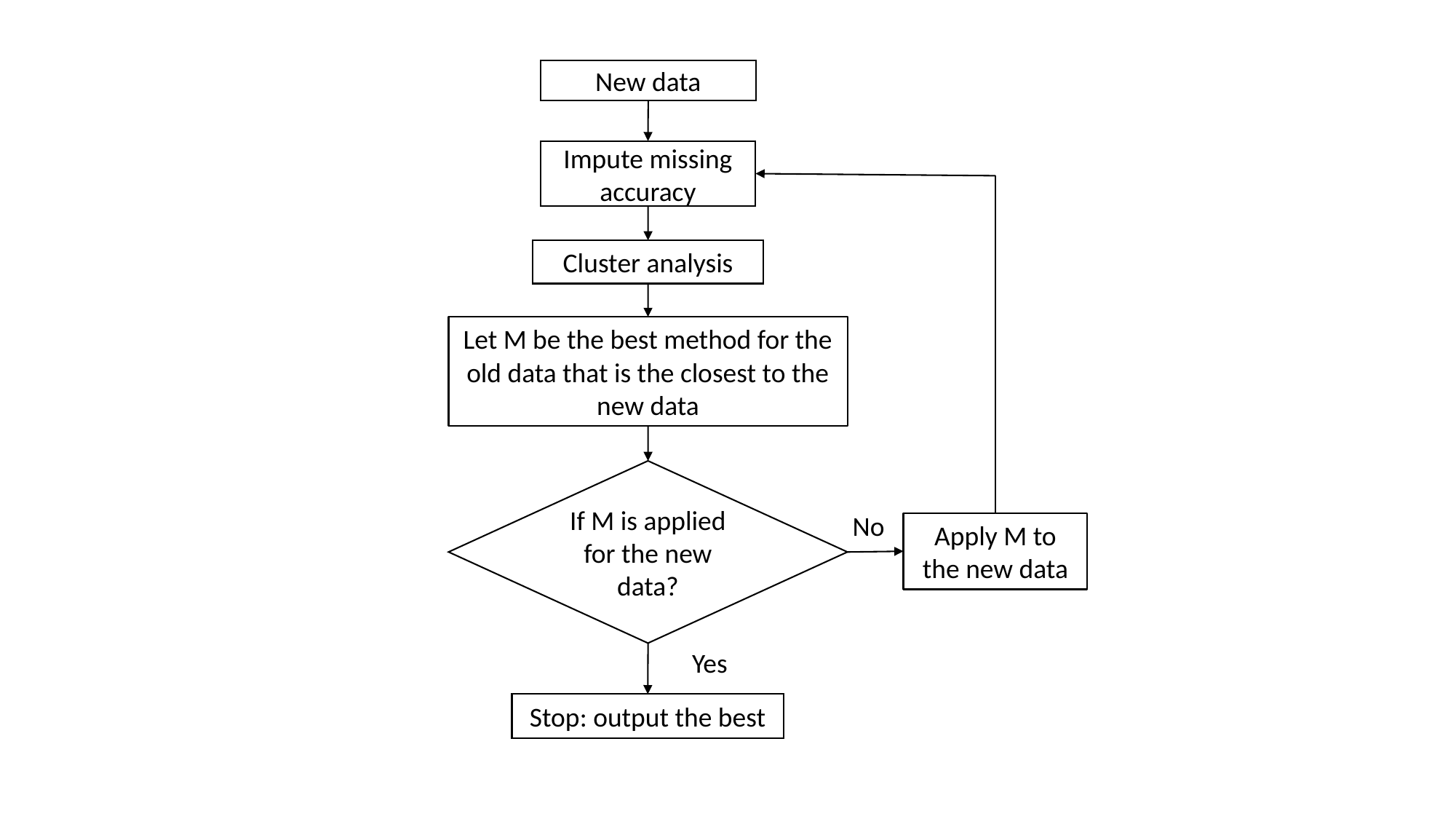

New data
Impute missing accuracy
Cluster analysis
Let M be the best method for the old data that is the closest to the new data
If M is applied for the new data?
No
Apply M to the new data
Yes
Stop: output the best